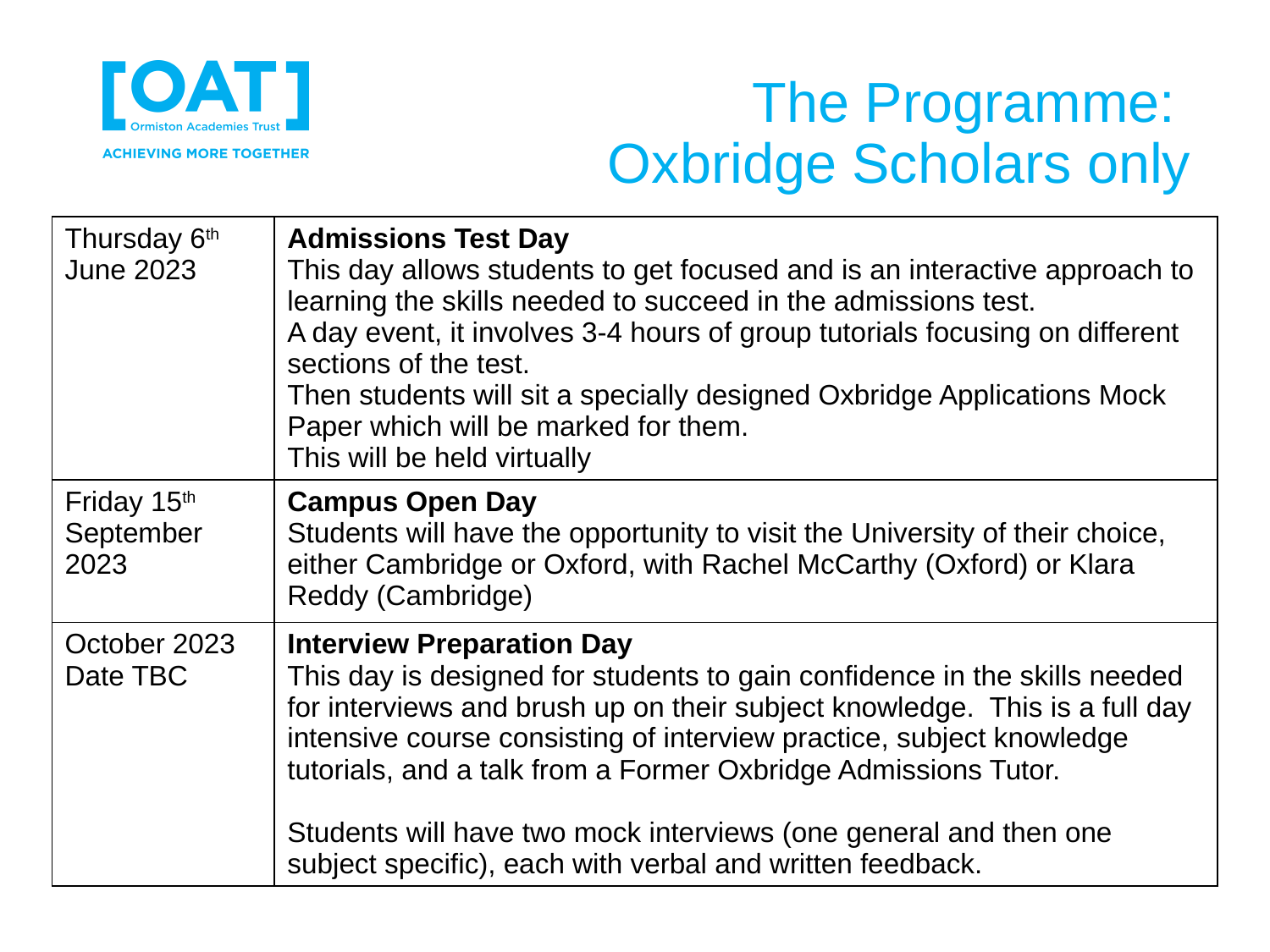

The Programme:
Oxbridge Scholars only
| Thursday 6th June 2023 | Admissions Test Day This day allows students to get focused and is an interactive approach to learning the skills needed to succeed in the admissions test. A day event, it involves 3-4 hours of group tutorials focusing on different sections of the test. Then students will sit a specially designed Oxbridge Applications Mock Paper which will be marked for them. This will be held virtually |
| --- | --- |
| Friday 15th September 2023 | Campus Open Day Students will have the opportunity to visit the University of their choice, either Cambridge or Oxford, with Rachel McCarthy (Oxford) or Klara Reddy (Cambridge) |
| October 2023 Date TBC | Interview Preparation Day This day is designed for students to gain confidence in the skills needed for interviews and brush up on their subject knowledge. This is a full day intensive course consisting of interview practice, subject knowledge tutorials, and a talk from a Former Oxbridge Admissions Tutor. Students will have two mock interviews (one general and then one subject specific), each with verbal and written feedback. |